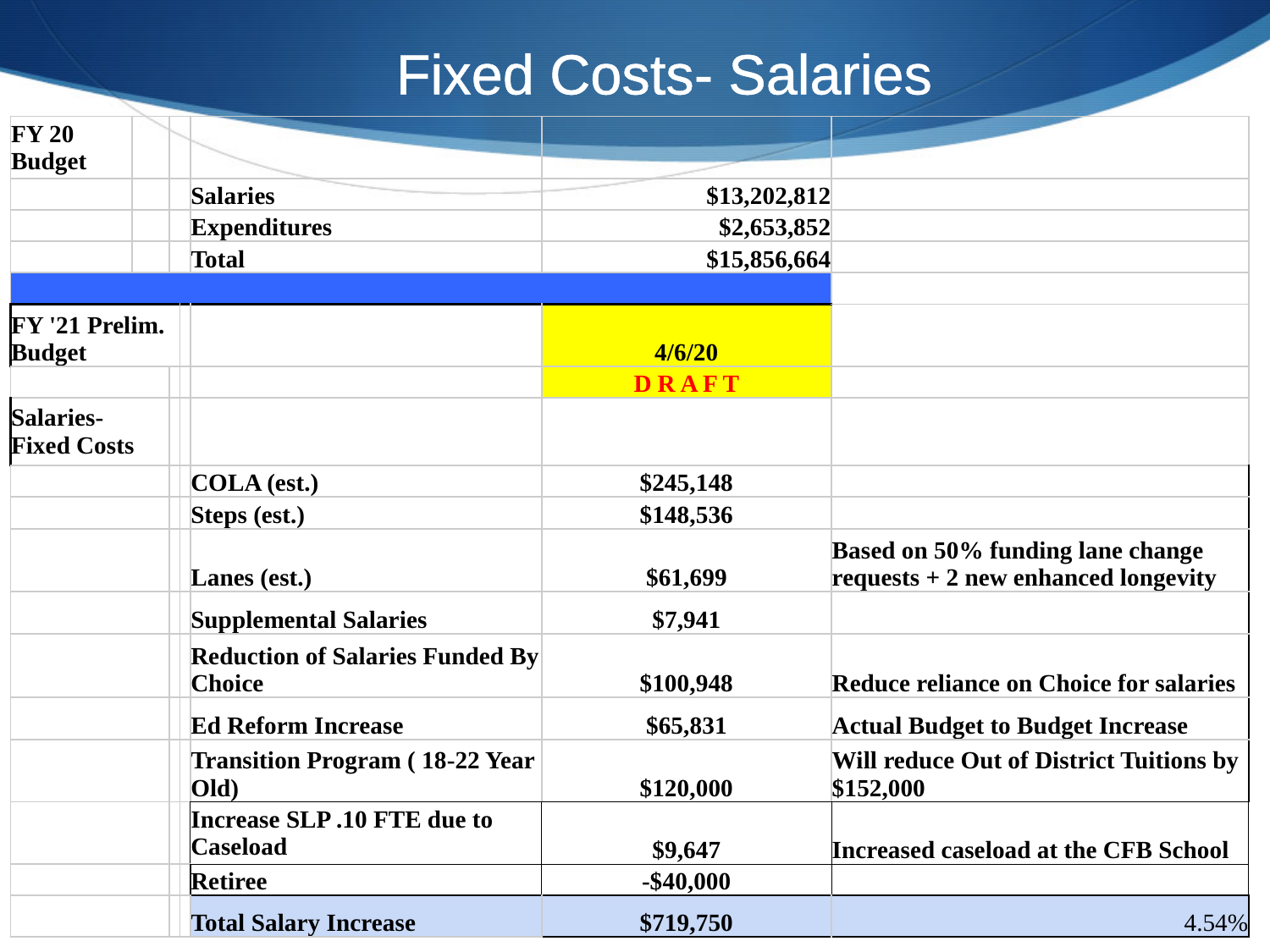

Fixed Costs- Salaries
| FY 20 Budget |  |  |  |  |  |  |
| --- | --- | --- | --- | --- | --- | --- |
|  |  |  |  | Salaries | $13,202,812 |  |
|  |  |  |  | Expenditures | $2,653,852 |  |
|  |  |  |  | Total | $15,856,664 |  |
|  |  |  |  |  |  |  |
| FY '21 Prelim. Budget |  |  |  |  | 4/6/20 |  |
|  |  |  |  |  | D R A F T |  |
| Salaries- Fixed Costs |  |  |  |  |  |  |
|  |  |  |  | COLA (est.) | $245,148 |  |
|  |  |  |  | Steps (est.) | $148,536 |  |
|  |  |  |  | Lanes (est.) | $61,699 | Based on 50% funding lane change requests + 2 new enhanced longevity |
|  |  |  |  | Supplemental Salaries | $7,941 |  |
|  |  |  |  | Reduction of Salaries Funded By Choice | $100,948 | Reduce reliance on Choice for salaries |
|  |  |  |  | Ed Reform Increase | $65,831 | Actual Budget to Budget Increase |
|  |  |  |  | Transition Program ( 18-22 Year Old) | $120,000 | Will reduce Out of District Tuitions by $152,000 |
|  |  |  |  | Increase SLP .10 FTE due to Caseload | $9,647 | Increased caseload at the CFB School |
|  |  |  |  | Retiree | -$40,000 |  |
|  |  |  |  | Total Salary Increase | $719,750 | 4.54% |